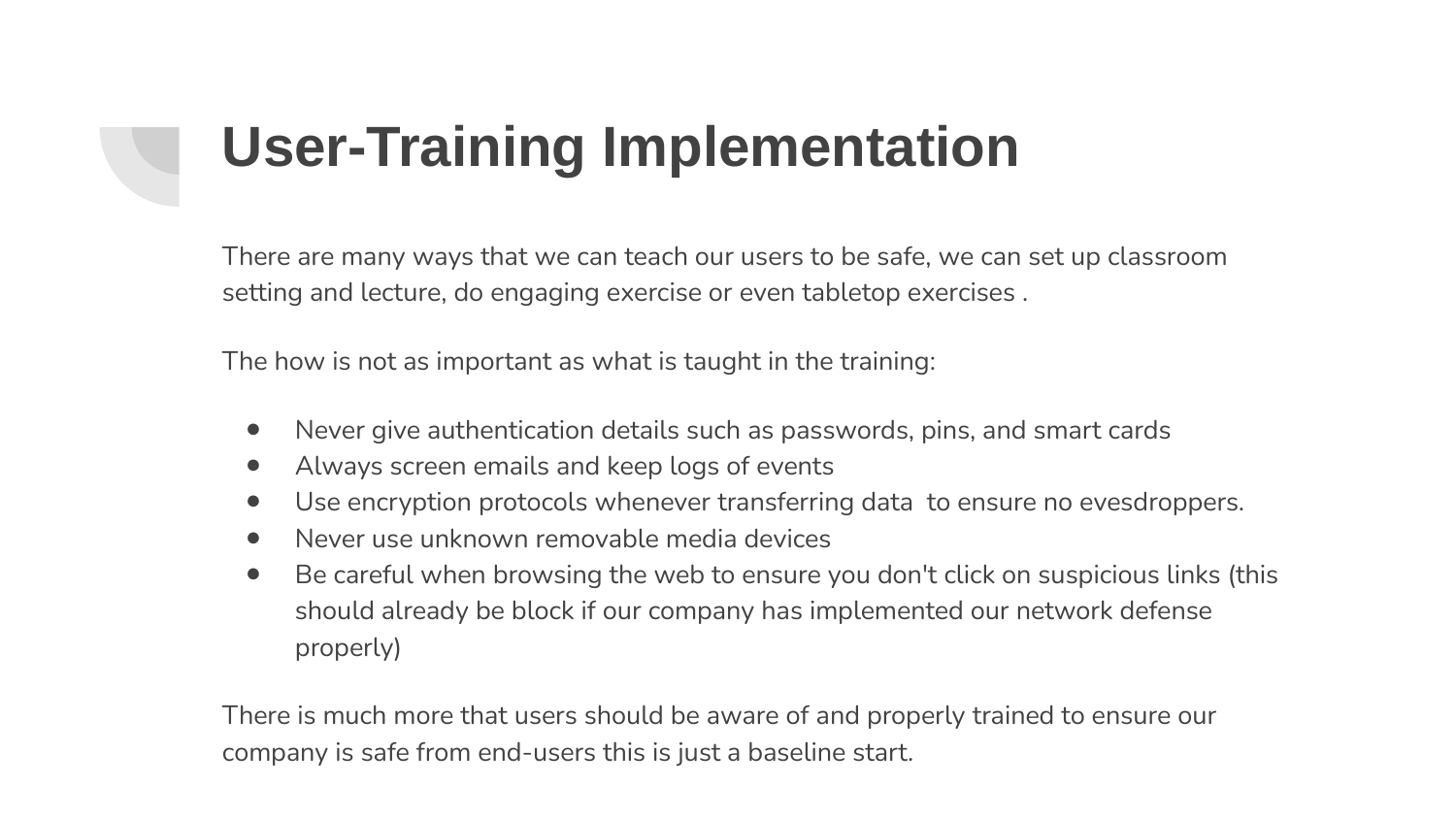

# User-Training Implementation
There are many ways that we can teach our users to be safe, we can set up classroom setting and lecture, do engaging exercise or even tabletop exercises .
The how is not as important as what is taught in the training:
Never give authentication details such as passwords, pins, and smart cards
Always screen emails and keep logs of events
Use encryption protocols whenever transferring data  to ensure no evesdroppers.
Never use unknown removable media devices
Be careful when browsing the web to ensure you don't click on suspicious links (this should already be block if our company has implemented our network defense properly)
There is much more that users should be aware of and properly trained to ensure our company is safe from end-users this is just a baseline start.